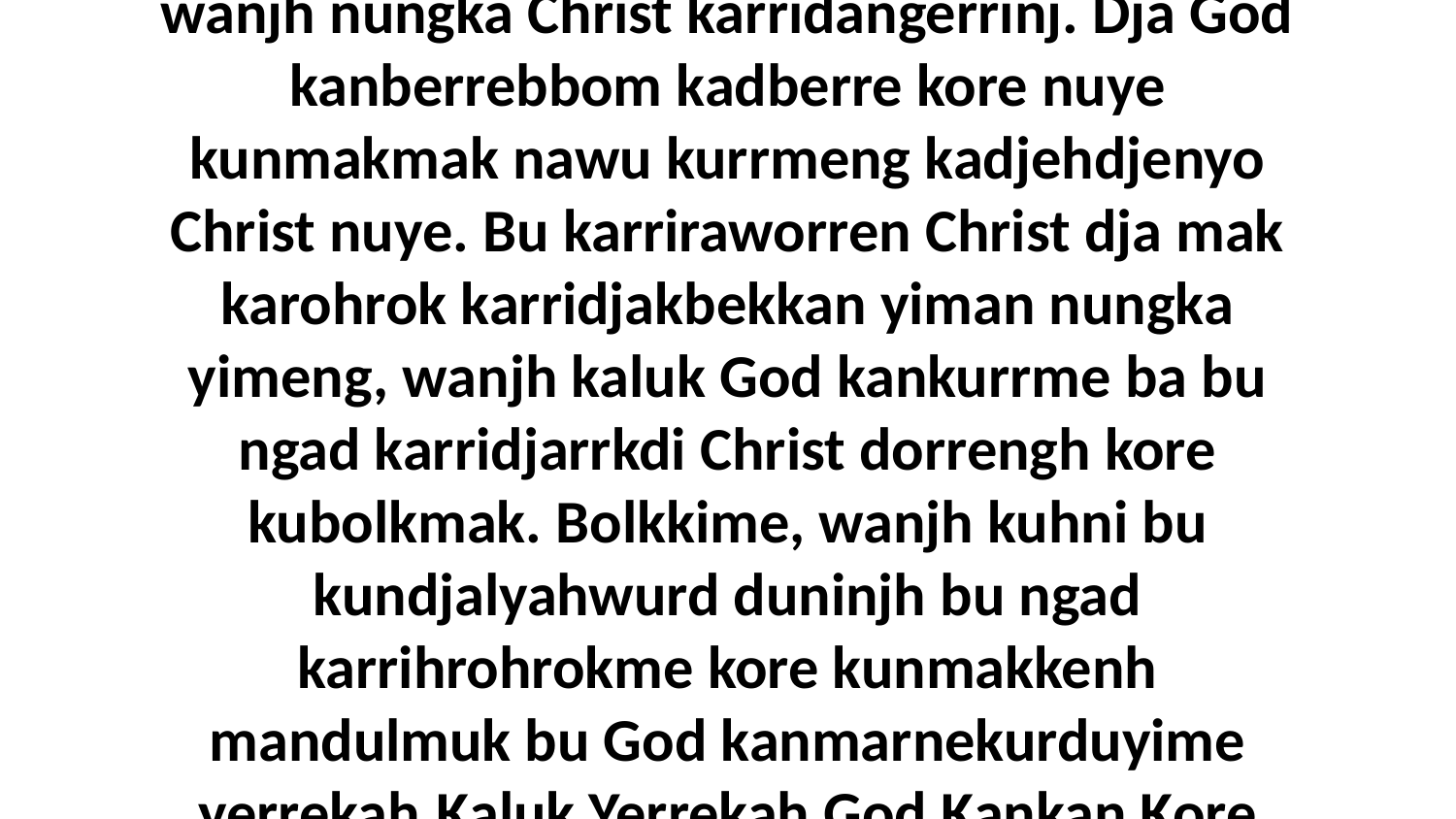

17 Bolkkime wanjh ngad wurdwurd nuye God wanjh nungka Christ karridangerrinj. Dja God kanberrebbom kadberre kore nuye kunmakmak nawu kurrmeng kadjehdjenyo Christ nuye. Bu karriraworren Christ dja mak karohrok karridjakbekkan yiman nungka yimeng, wanjh kaluk God kankurrme ba bu ngad karridjarrkdi Christ dorrengh kore kubolkmak. Bolkkime, wanjh kuhni bu kundjalyahwurd duninjh bu ngad karrihrohrokme kore kunmakkenh mandulmuk bu God kanmarnekurduyime yerrekah.Kaluk Yerrekah God Kankan Kore Kunmakkenh Nungka NuyeRomans 8:18-27